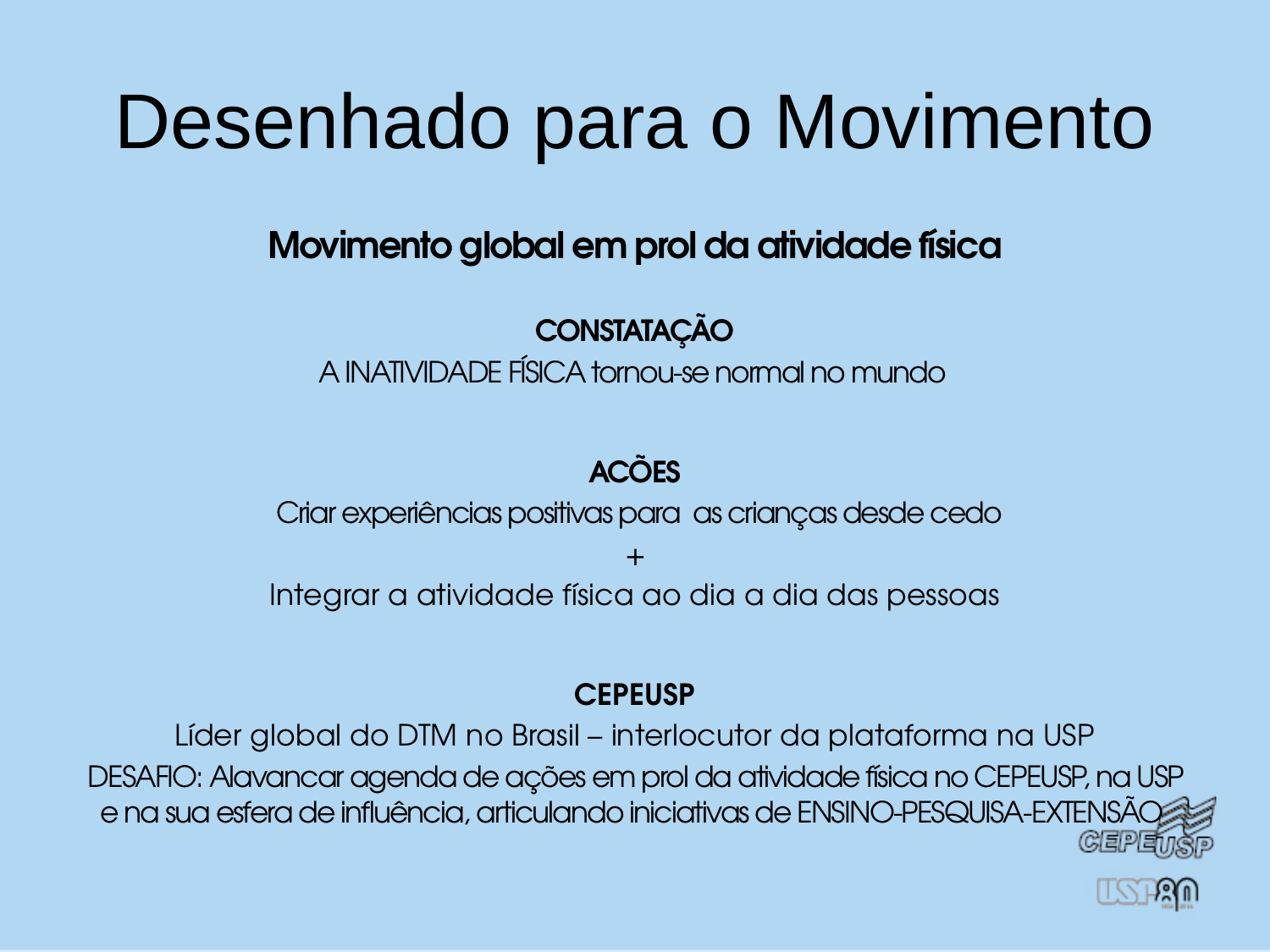

# Desenhado para o Movimento
Movimento global em prol da atividade física

CONSTATAÇÃO
 A INATIVIDADE FÍSICA tornou-se normal no mundo

ACÕES
 Criar experiências positivas para  as crianças desde cedo
 +
Integrar a atividade física ao dia a dia das pessoas

CEPEUSP
Líder global do DTM no Brasil – interlocutor da plataforma na USP
DESAFIO: Alavancar agenda de ações em prol da atividade física no CEPEUSP, na USP e na sua esfera de influência, articulando iniciativas de ENSINO-PESQUISA-EXTENSÃO